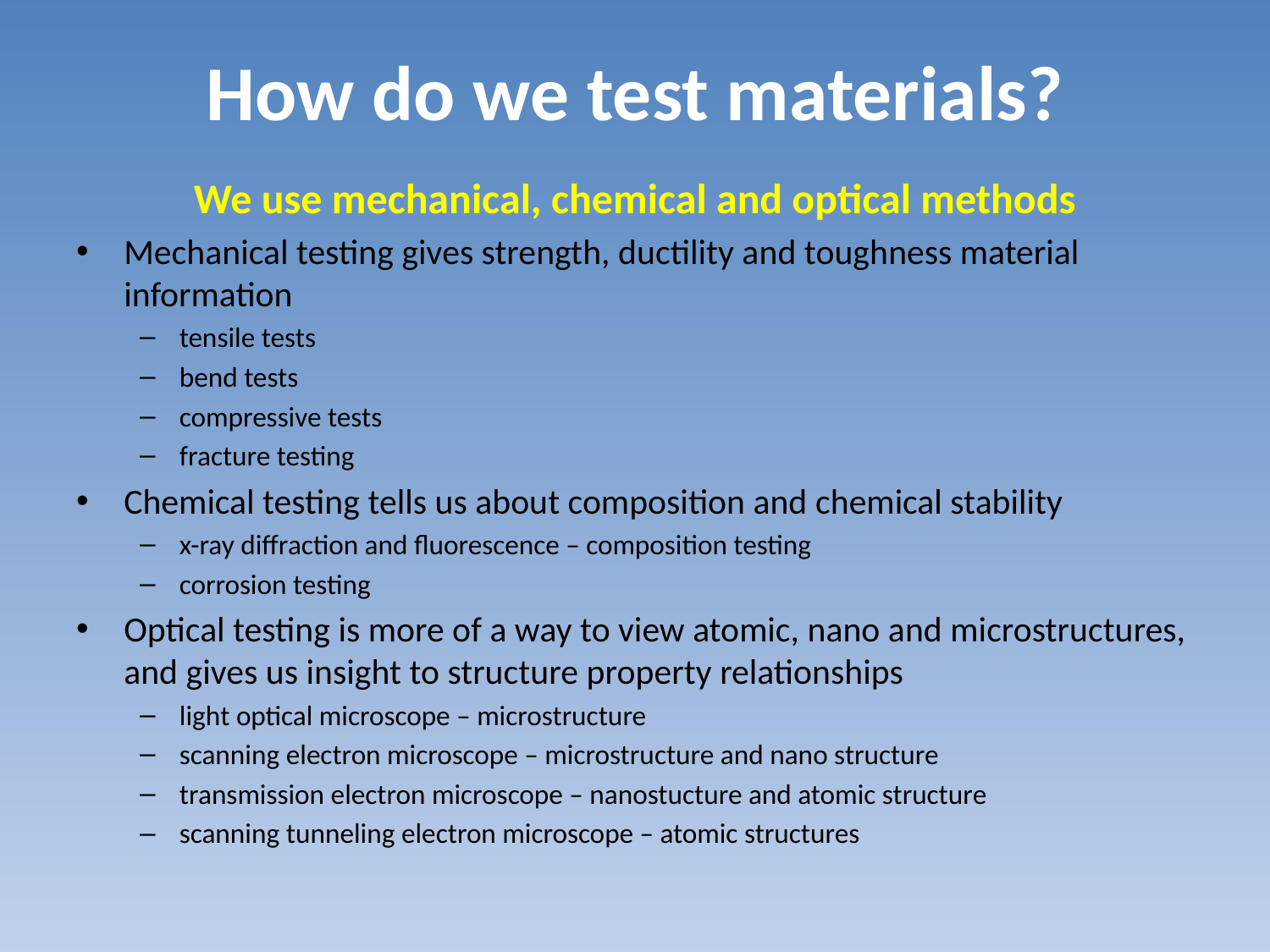

# How do we test materials?
We use mechanical, chemical and optical methods
Mechanical testing gives strength, ductility and toughness material information
tensile tests
bend tests
compressive tests
fracture testing
Chemical testing tells us about composition and chemical stability
x-ray diffraction and fluorescence – composition testing
corrosion testing
Optical testing is more of a way to view atomic, nano and microstructures, and gives us insight to structure property relationships
light optical microscope – microstructure
scanning electron microscope – microstructure and nano structure
transmission electron microscope – nanostucture and atomic structure
scanning tunneling electron microscope – atomic structures